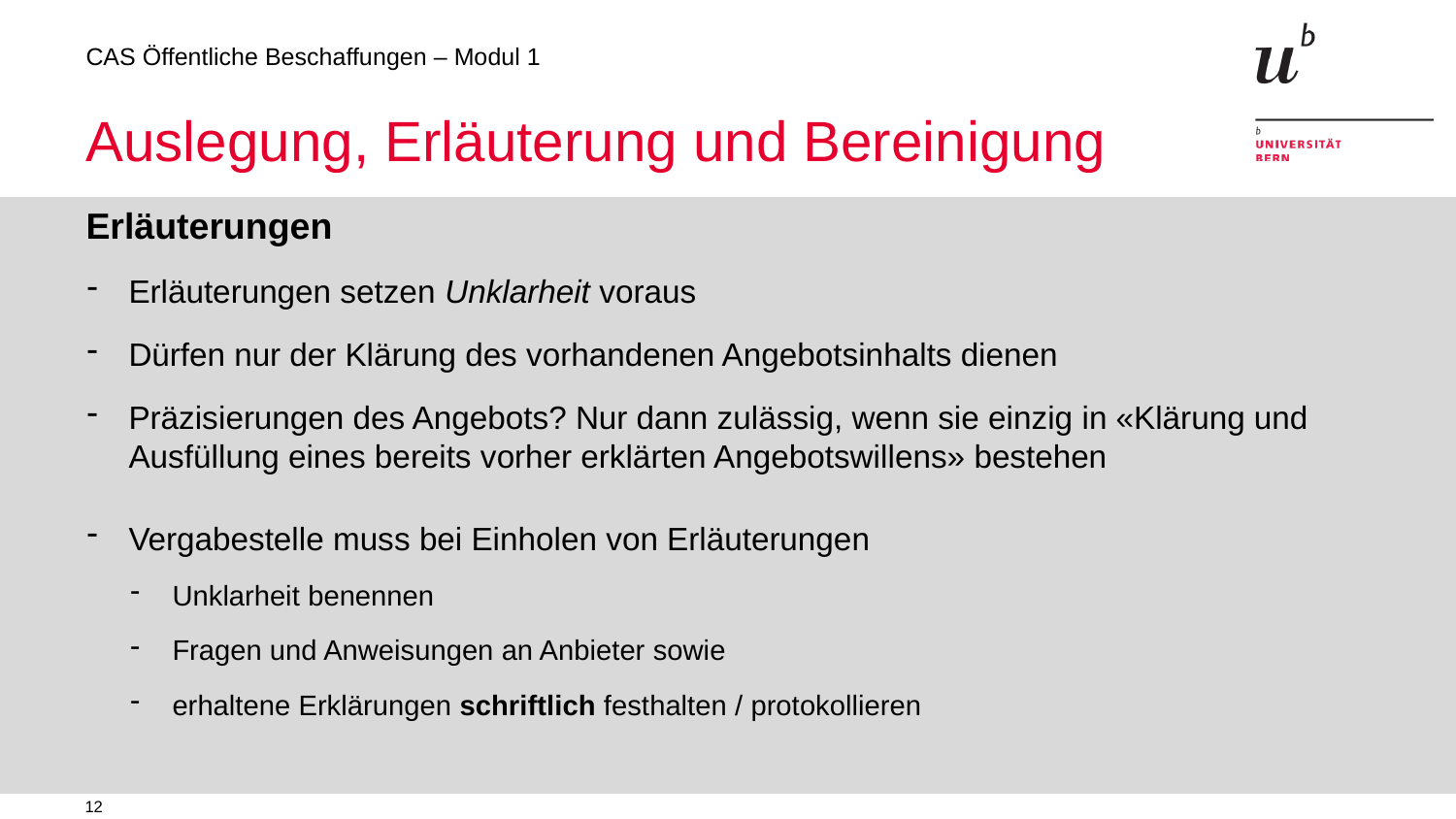

# Auslegung, Erläuterung und Bereinigung
Erläuterungen
Erläuterungen setzen Unklarheit voraus
Dürfen nur der Klärung des vorhandenen Angebotsinhalts dienen
Präzisierungen des Angebots? Nur dann zulässig, wenn sie einzig in «Klärung und Ausfüllung eines bereits vorher erklärten Angebotswillens» bestehen
Vergabestelle muss bei Einholen von Erläuterungen
Unklarheit benennen
Fragen und Anweisungen an Anbieter sowie
erhaltene Erklärungen schriftlich festhalten / protokollieren